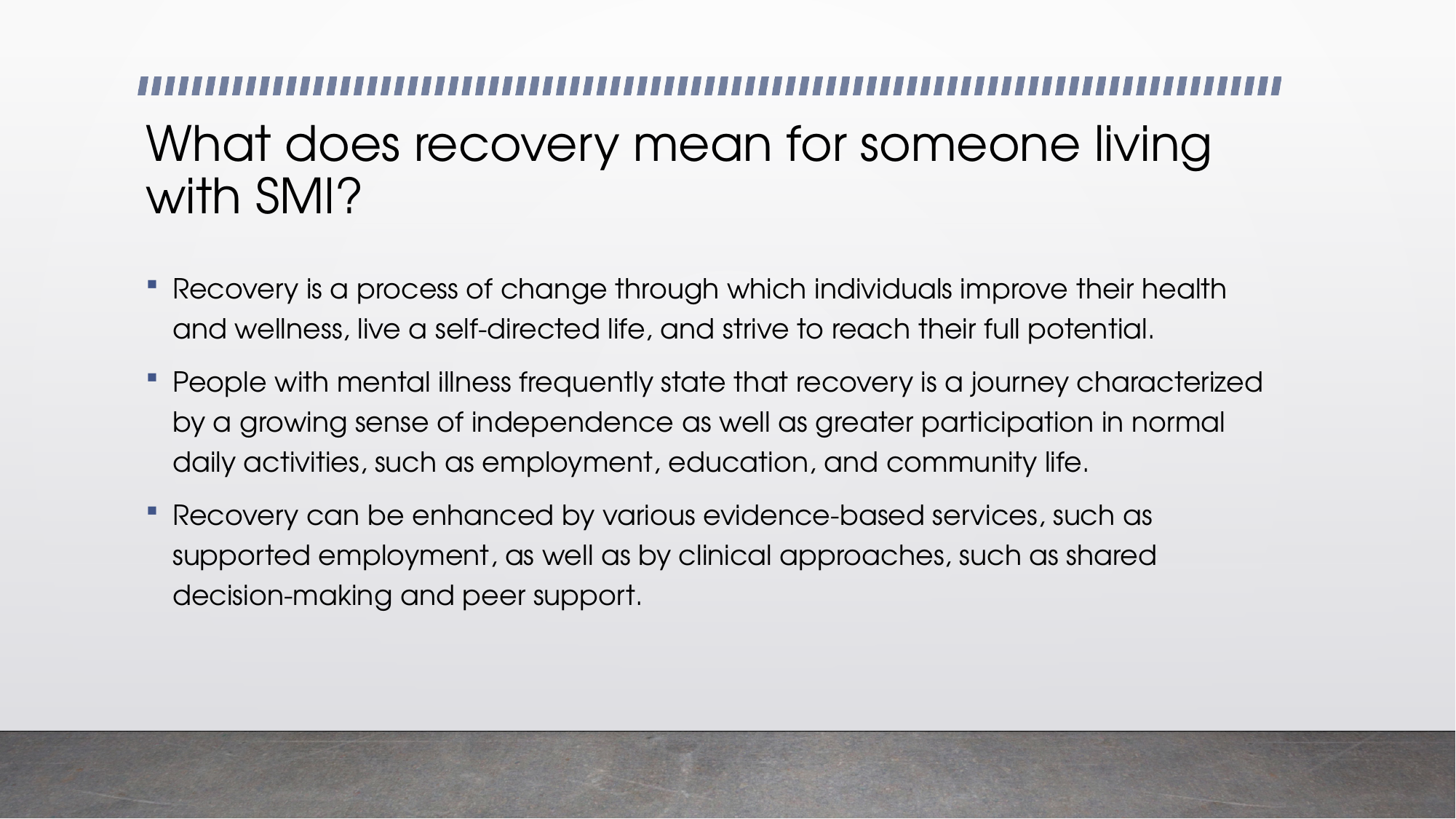

# What does recovery mean for someone living with SMI?
Recovery is a process of change through which individuals improve their health and wellness, live a self-directed life, and strive to reach their full potential.
People with mental illness frequently state that recovery is a journey characterized by a growing sense of independence as well as greater participation in normal daily activities, such as employment, education, and community life.
Recovery can be enhanced by various evidence-based services, such as supported employment, as well as by clinical approaches, such as shared decision-making and peer support.